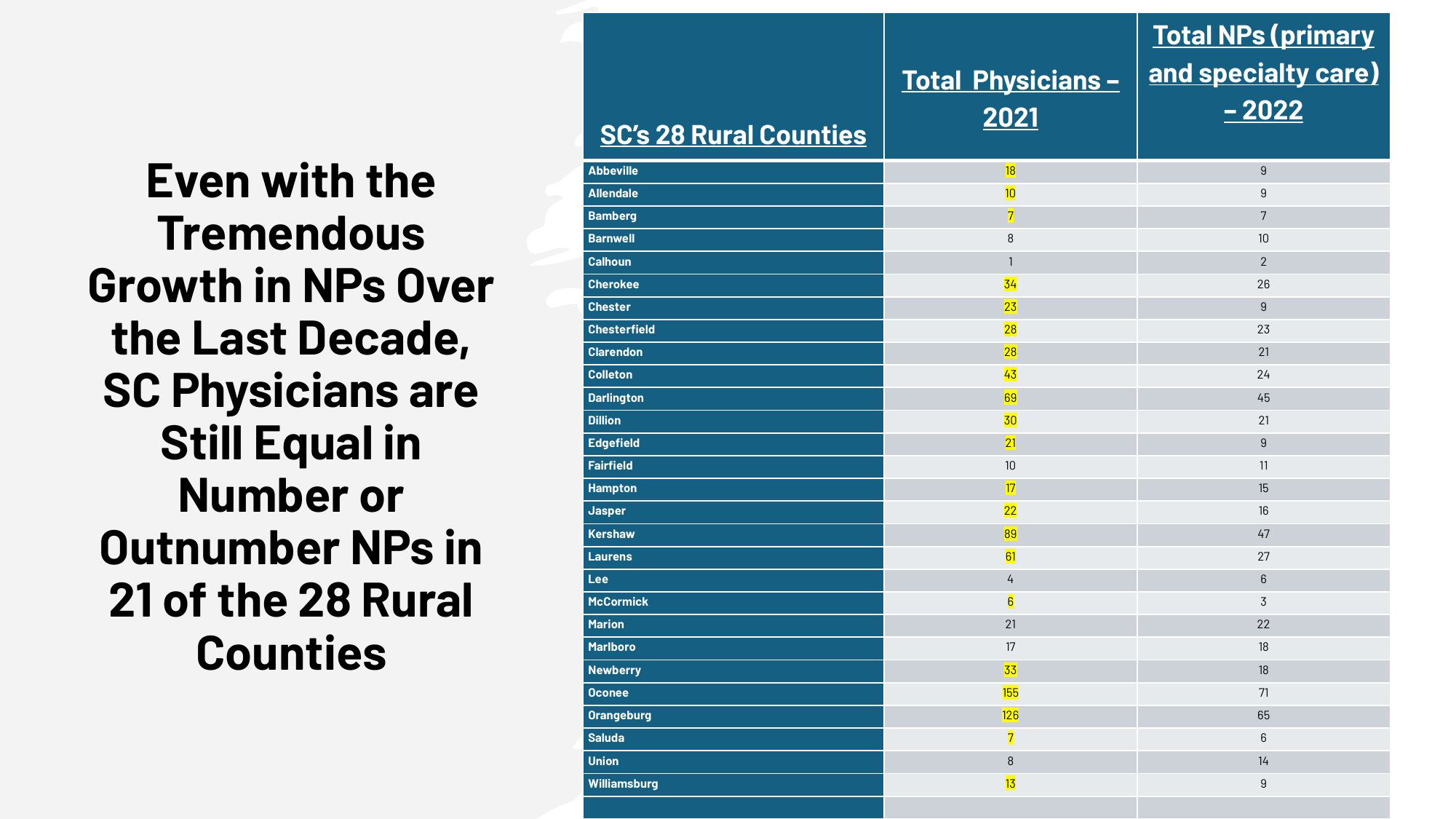

| SC’s 28 Rural Counties | Total Physicians – 2021 | Total NPs (primary and specialty care) – 2022 |
| --- | --- | --- |
| Abbeville | 18 | 9 |
| Allendale | 10 | 9 |
| Bamberg | 7 | 7 |
| Barnwell | 8 | 10 |
| Calhoun | 1 | 2 |
| Cherokee | 34 | 26 |
| Chester | 23 | 9 |
| Chesterfield | 28 | 23 |
| Clarendon | 28 | 21 |
| Colleton | 43 | 24 |
| Darlington | 69 | 45 |
| Dillion | 30 | 21 |
| Edgefield | 21 | 9 |
| Fairfield | 10 | 11 |
| Hampton | 17 | 15 |
| Jasper | 22 | 16 |
| Kershaw | 89 | 47 |
| Laurens | 61 | 27 |
| Lee | 4 | 6 |
| McCormick | 6 | 3 |
| Marion | 21 | 22 |
| Marlboro | 17 | 18 |
| Newberry | 33 | 18 |
| Oconee | 155 | 71 |
| Orangeburg | 126 | 65 |
| Saluda | 7 | 6 |
| Union | 8 | 14 |
| Williamsburg | 13 | 9 |
|  |  |  |

Even with the Tremendous Growth in NPs Over the Last Decade, SC Physicians are Still Equal in Number or Outnumber NPs in 21 of the 28 Rural Counties